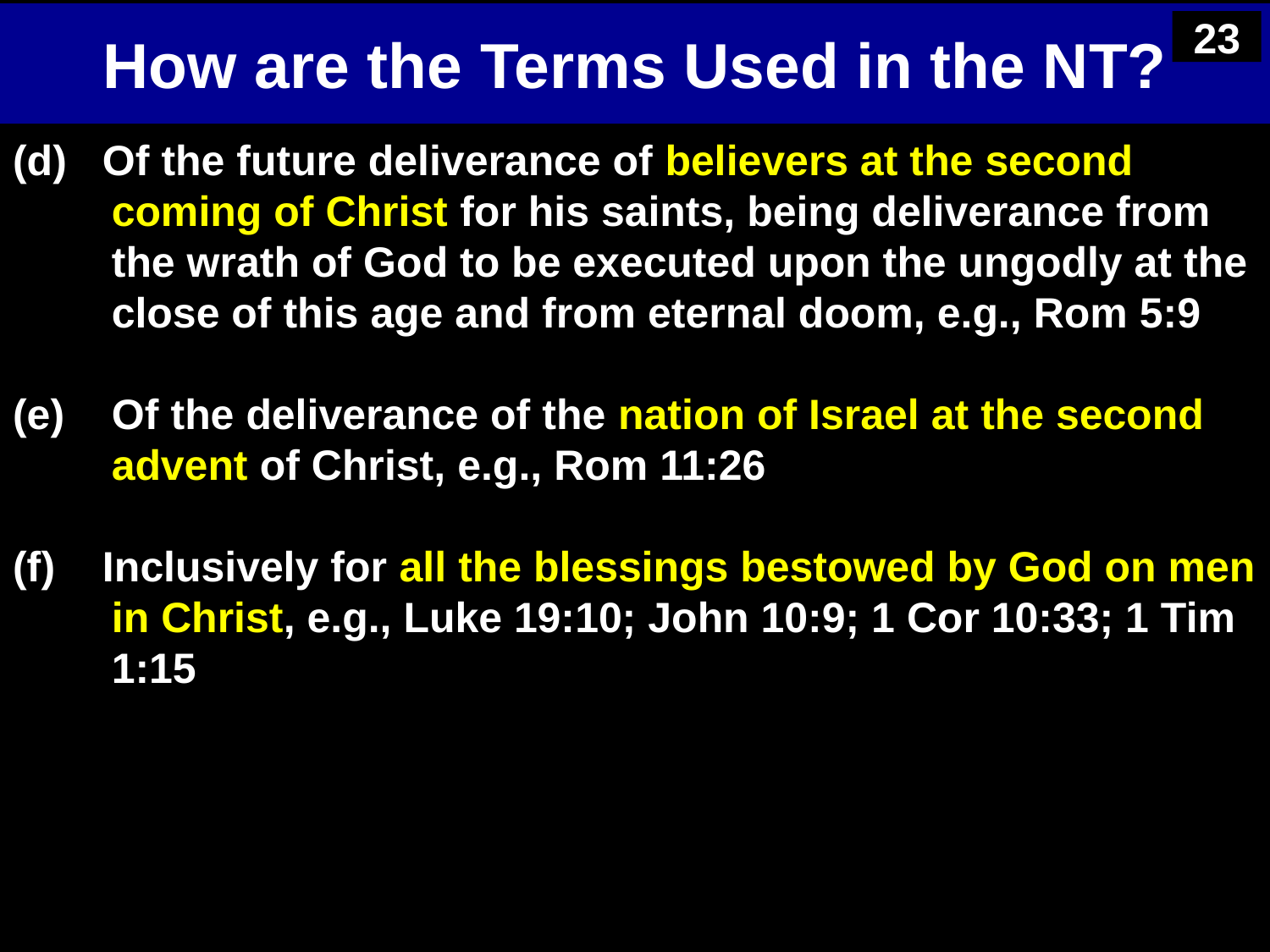

# How are the Terms Used in the NT?
23
(d)   Of the future deliverance of believers at the second coming of Christ for his saints, being deliverance from the wrath of God to be executed upon the ungodly at the close of this age and from eternal doom, e.g., Rom 5:9

(e)    Of the deliverance of the nation of Israel at the second advent of Christ, e.g., Rom 11:26

(f)    Inclusively for all the blessings bestowed by God on men in Christ, e.g., Luke 19:10; John 10:9; 1 Cor 10:33; 1 Tim 1:15